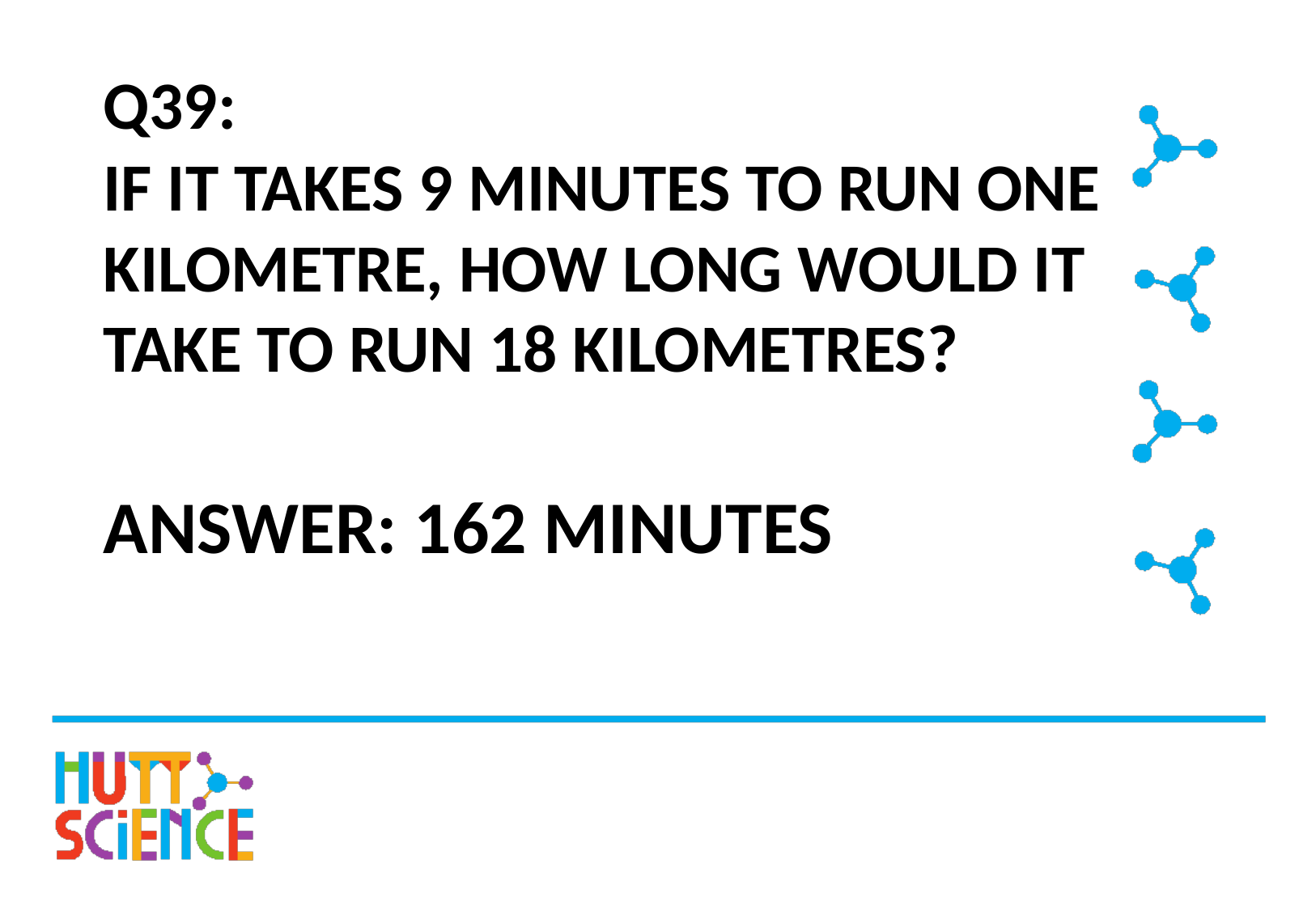

# Q39: IF IT TAKES 9 MINUTES TO RUN ONE KILOMETRE, HOW LONG WOULD IT TAKE TO RUN 18 KILOMETRES?
ANSWER: 162 MINUTES